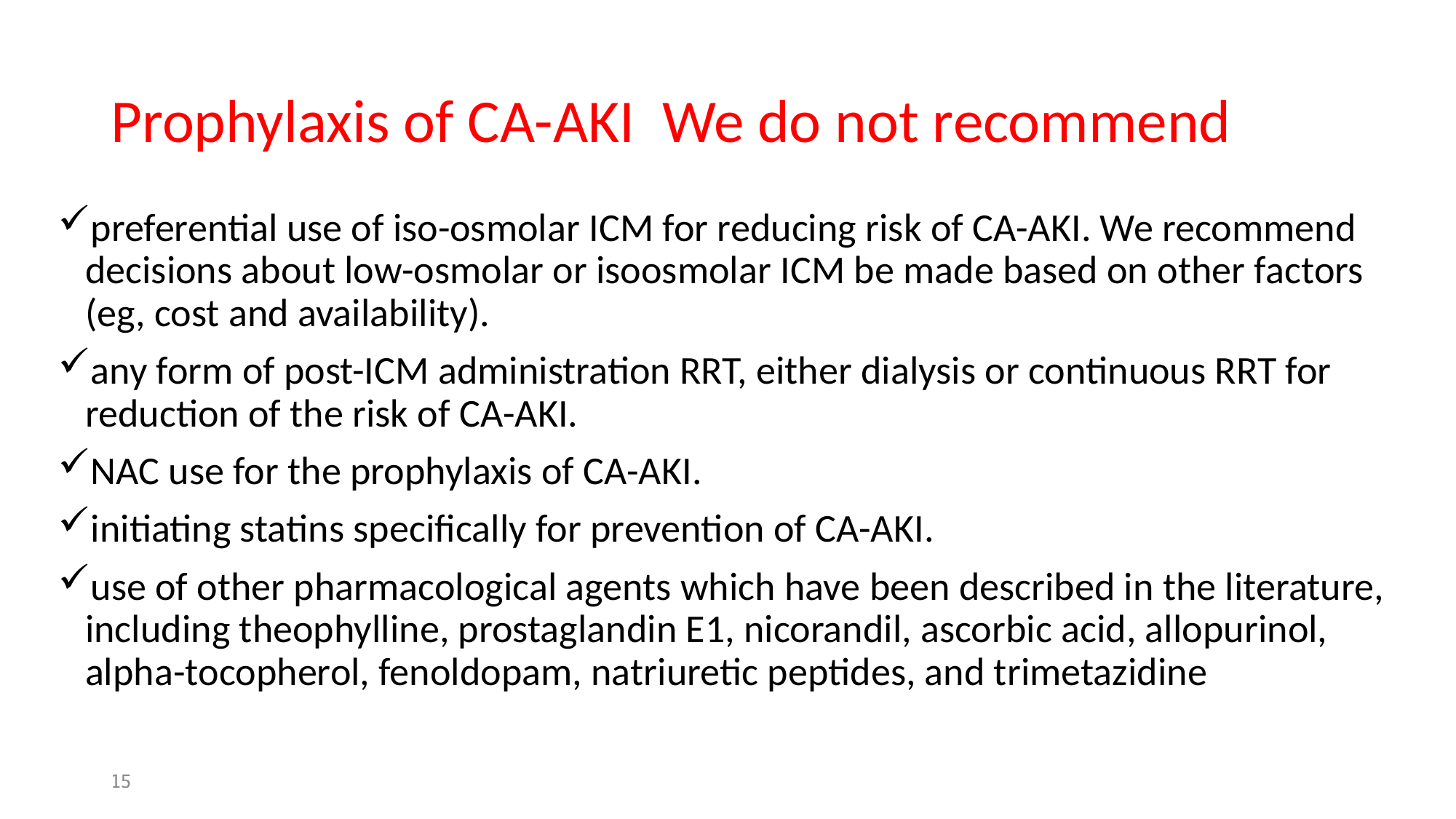

# Prophylaxis of CA-AKI  We do not recommend
preferential use of iso-osmolar ICM for reducing risk of CA-AKI. We recommend decisions about low-osmolar or isoosmolar ICM be made based on other factors (eg, cost and availability).
any form of post-ICM administration RRT, either dialysis or continuous RRT for reduction of the risk of CA-AKI.
NAC use for the prophylaxis of CA-AKI.
initiating statins specifically for prevention of CA-AKI.
use of other pharmacological agents which have been described in the literature, including theophylline, prostaglandin E1, nicorandil, ascorbic acid, allopurinol, alpha-tocopherol, fenoldopam, natriuretic peptides, and trimetazidine
15